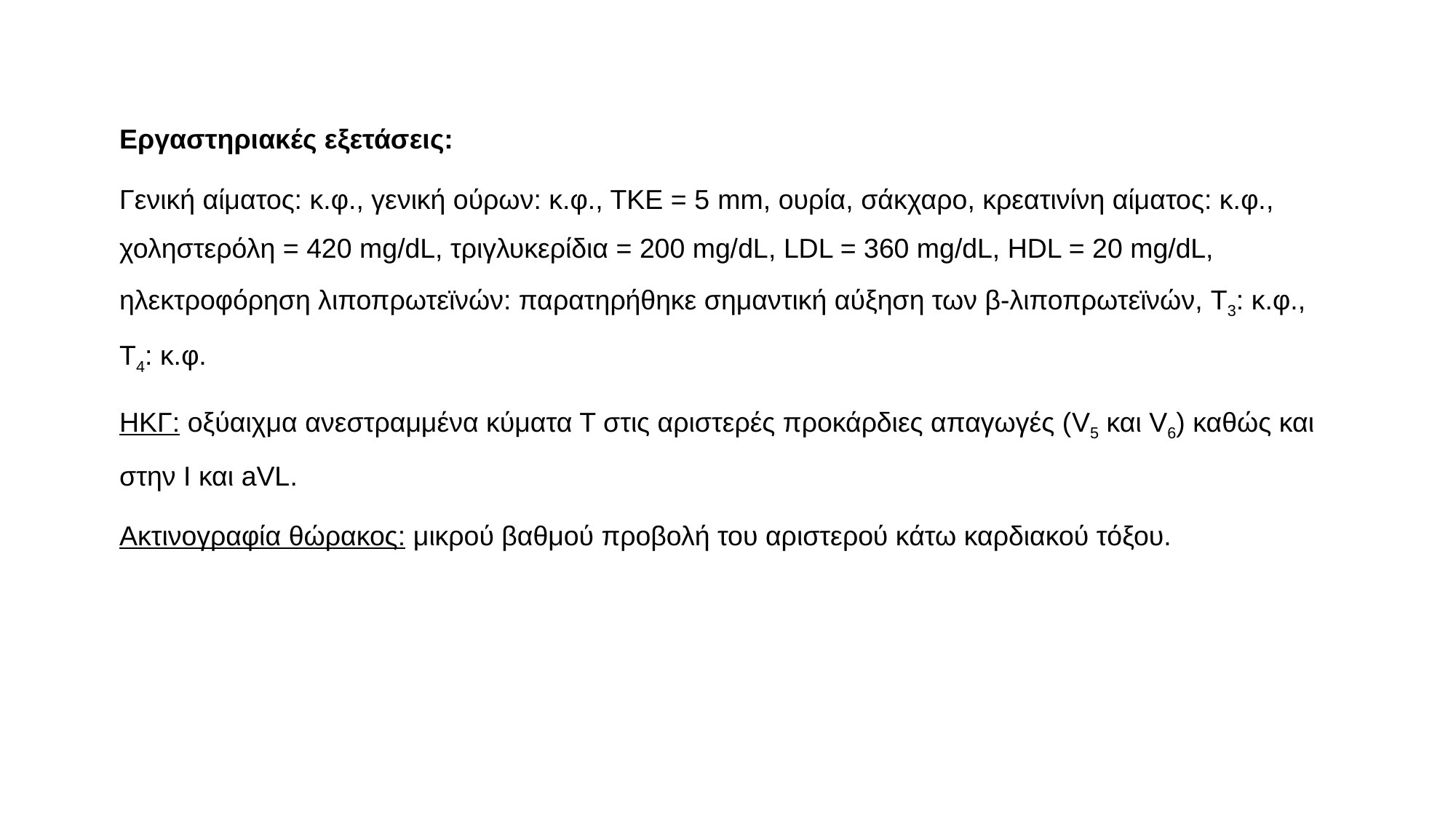

Εργαστηριακές εξετάσεις:

Γενική αίματος: κ.φ., γενική ούρων: κ.φ., ΤΚΕ = 5 mm, ουρία, σάκχαρο, κρεατινίνη αίματος: κ.φ., χοληστερόλη = 420 mg/dL, τριγλυκερίδια = 200 mg/dL, LDL = 360 mg/dL, HDL = 20 mg/dL, ηλεκτροφόρηση λιποπρωτεϊνών: παρατηρήθηκε σημαντική αύξηση των β-λιποπρωτεϊνών, T3: κ.φ.,
T4: κ.φ.

ΗΚΓ: οξύαιχμα ανεστραμμένα κύματα Τ στις αριστερές προκάρδιες απαγωγές (V5 και V6) καθώς και στην I και aVL.

Ακτινογραφία θώρακος: μικρού βαθμού προβολή του αριστερού κάτω καρδιακού τόξου.